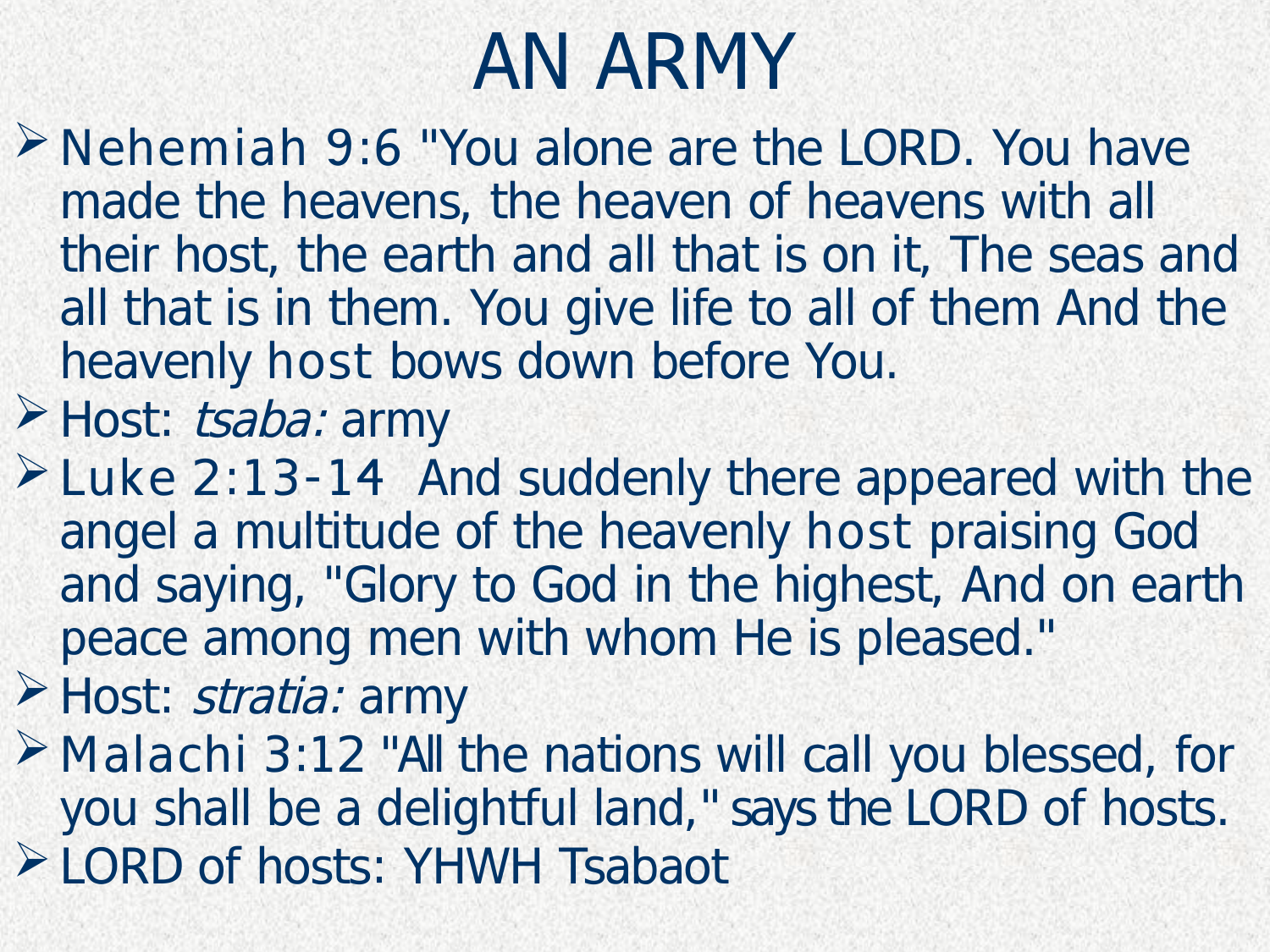

# AN ARMY
Nehemiah 9:6 "You alone are the LORD. You have made the heavens, the heaven of heavens with all their host, the earth and all that is on it, The seas and all that is in them. You give life to all of them And the heavenly host bows down before You.
Host: tsaba: army
Luke 2:13-14  And suddenly there appeared with the angel a multitude of the heavenly host praising God and saying, "Glory to God in the highest, And on earth peace among men with whom He is pleased."
Host: stratia: army
Malachi 3:12 "All the nations will call you blessed, for you shall be a delightful land," says the LORD of hosts.
LORD of hosts: YHWH Tsabaot